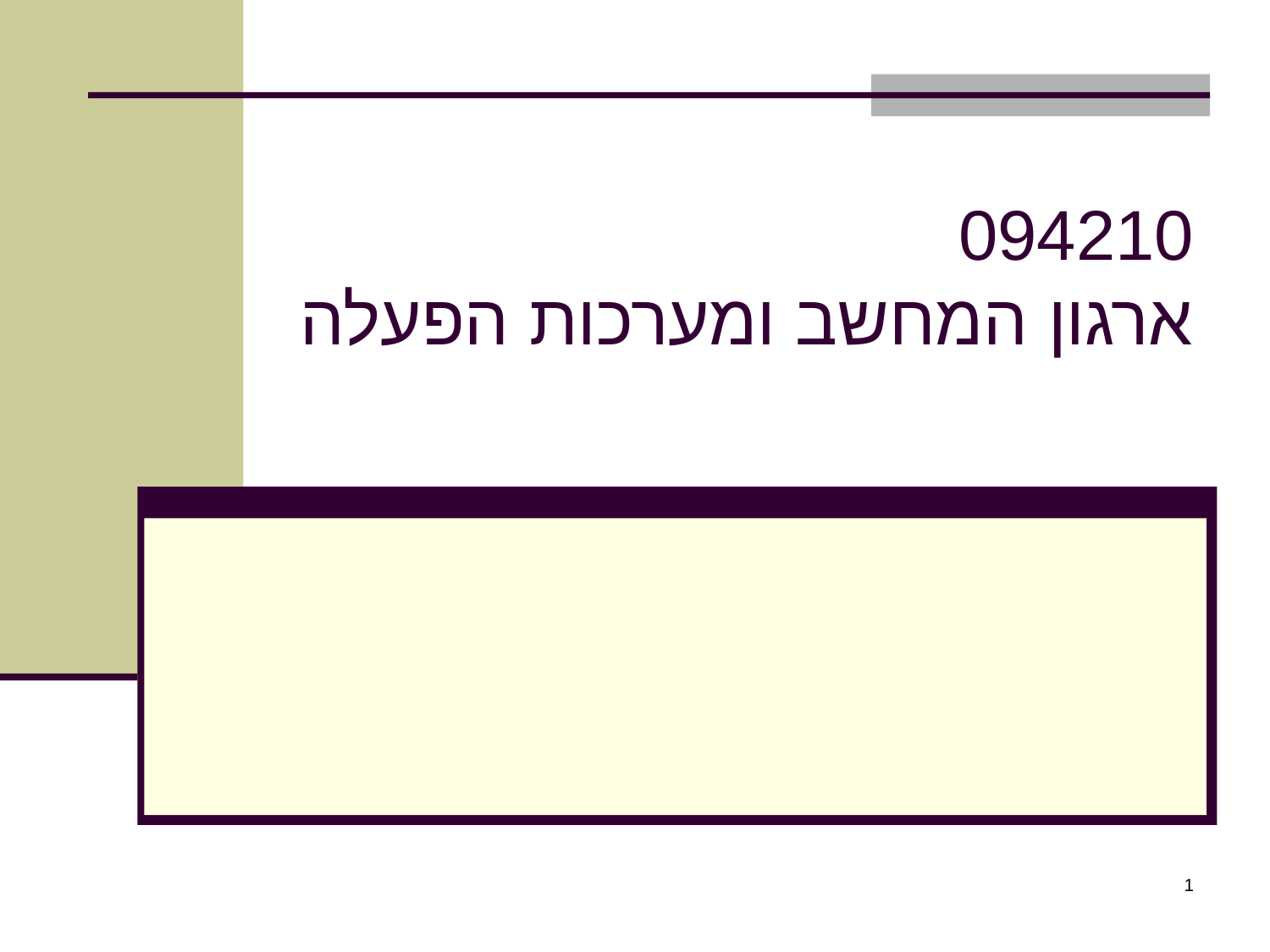

# 094210 ארגון המחשב ומערכות הפעלה

1